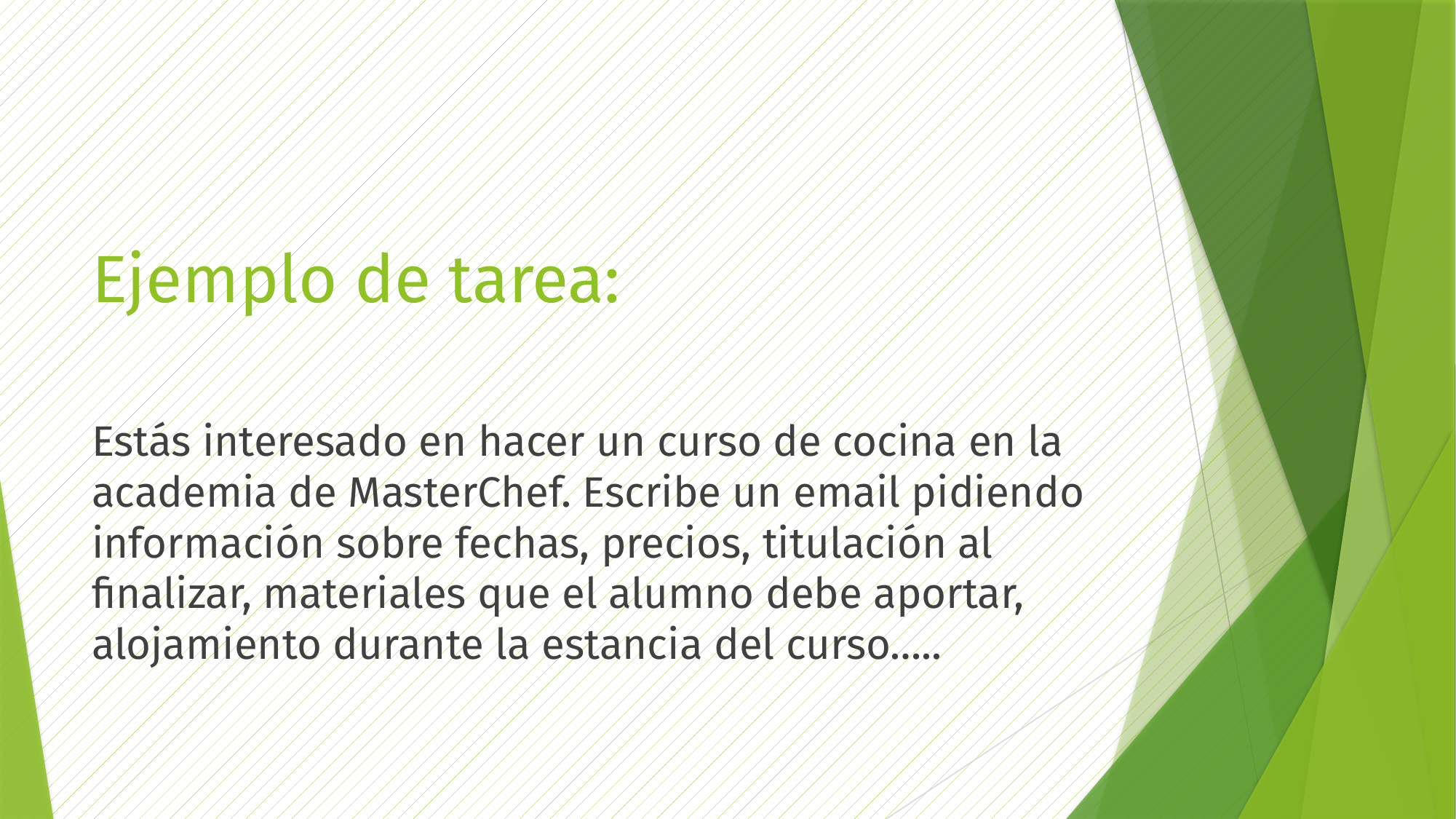

# Ejemplo de tarea:

Estás interesado en hacer un curso de cocina en la academia de MasterChef. Escribe un email pidiendo información sobre fechas, precios, titulación al finalizar, materiales que el alumno debe aportar, alojamiento durante la estancia del curso…..